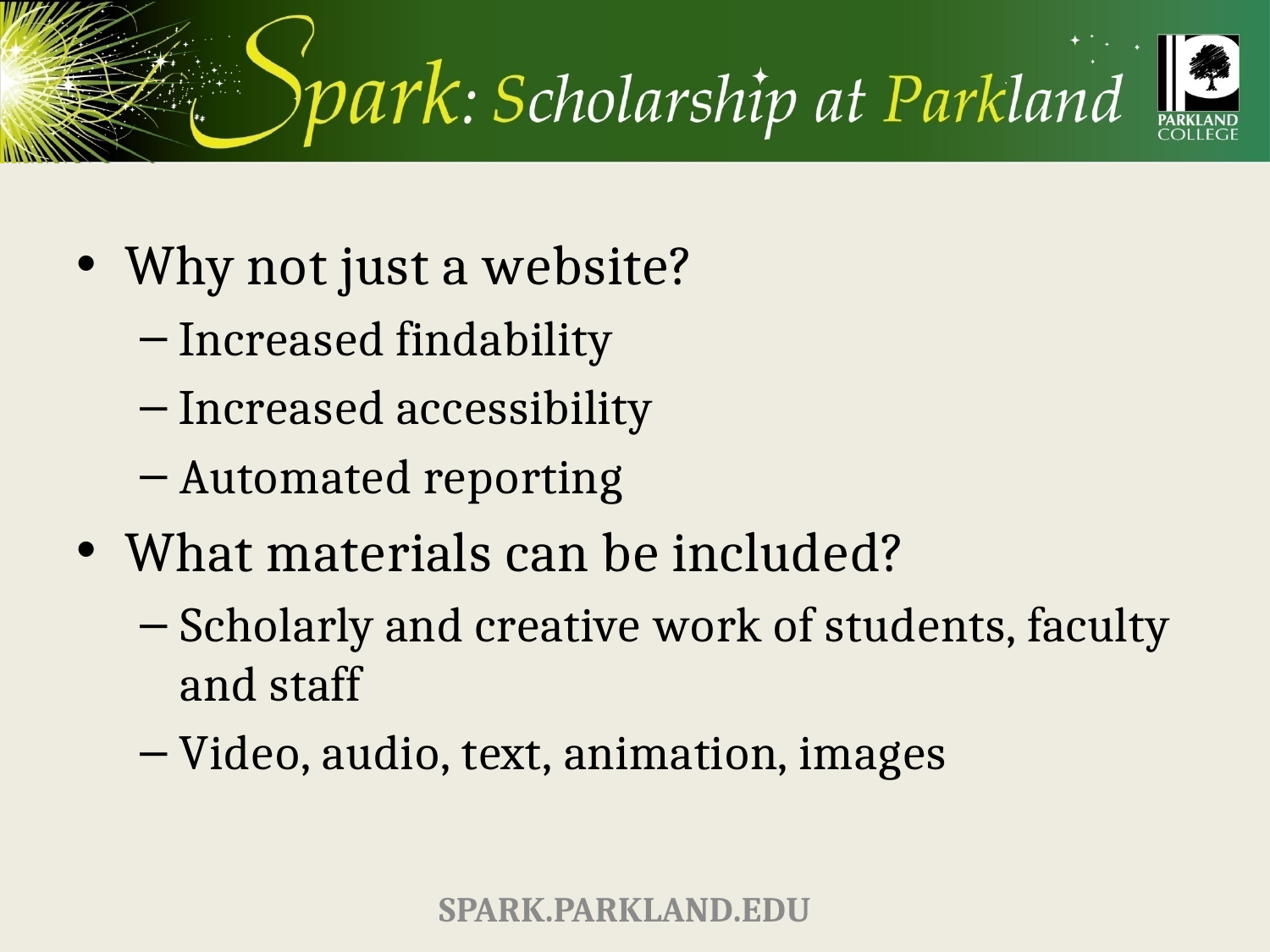

#
Why not just a website?
Increased findability
Increased accessibility
Automated reporting
What materials can be included?
Scholarly and creative work of students, faculty and staff
Video, audio, text, animation, images
Spark.parkland.edu